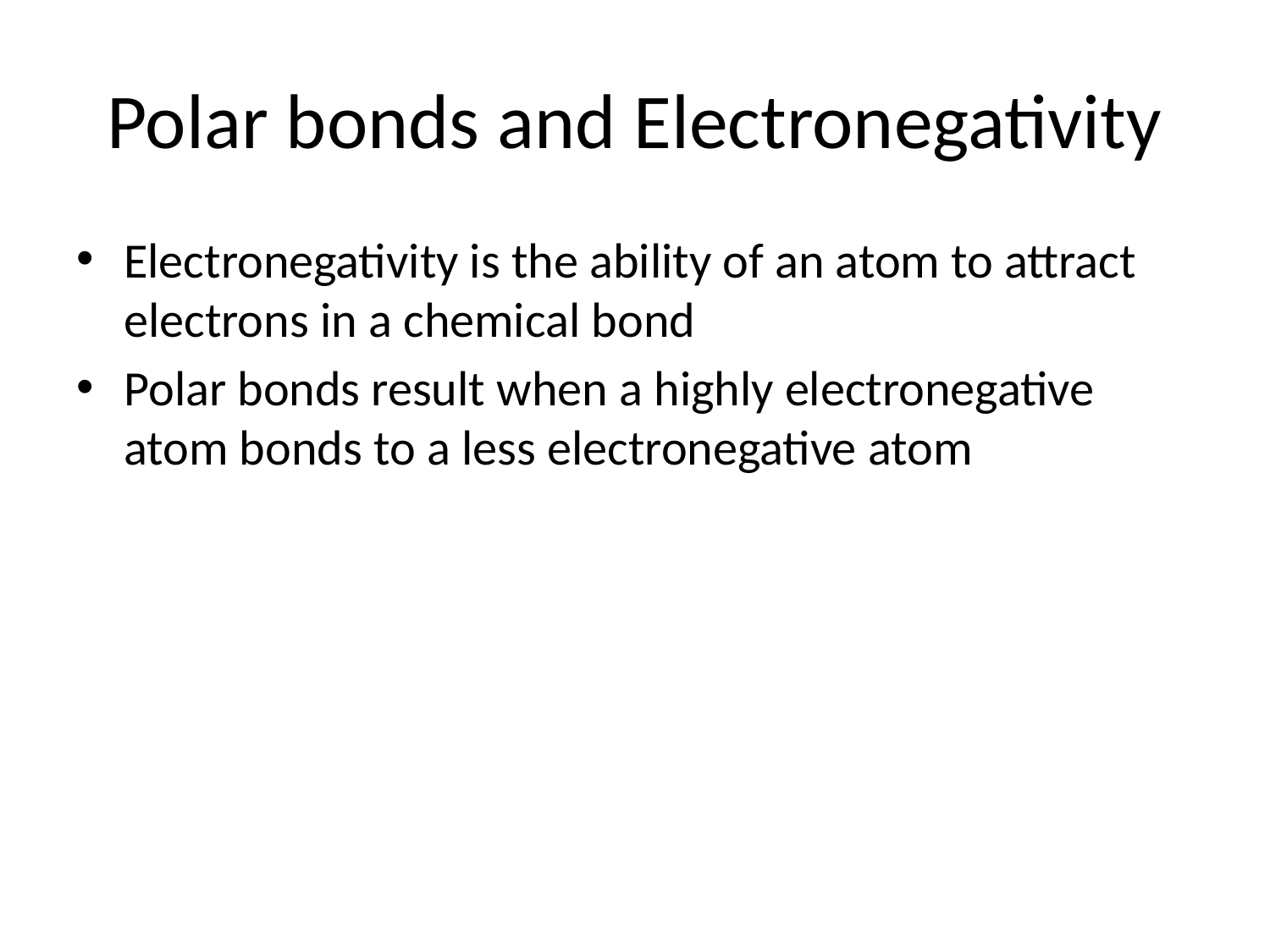

# Polar bonds and Electronegativity
Electronegativity is the ability of an atom to attract electrons in a chemical bond
Polar bonds result when a highly electronegative atom bonds to a less electronegative atom